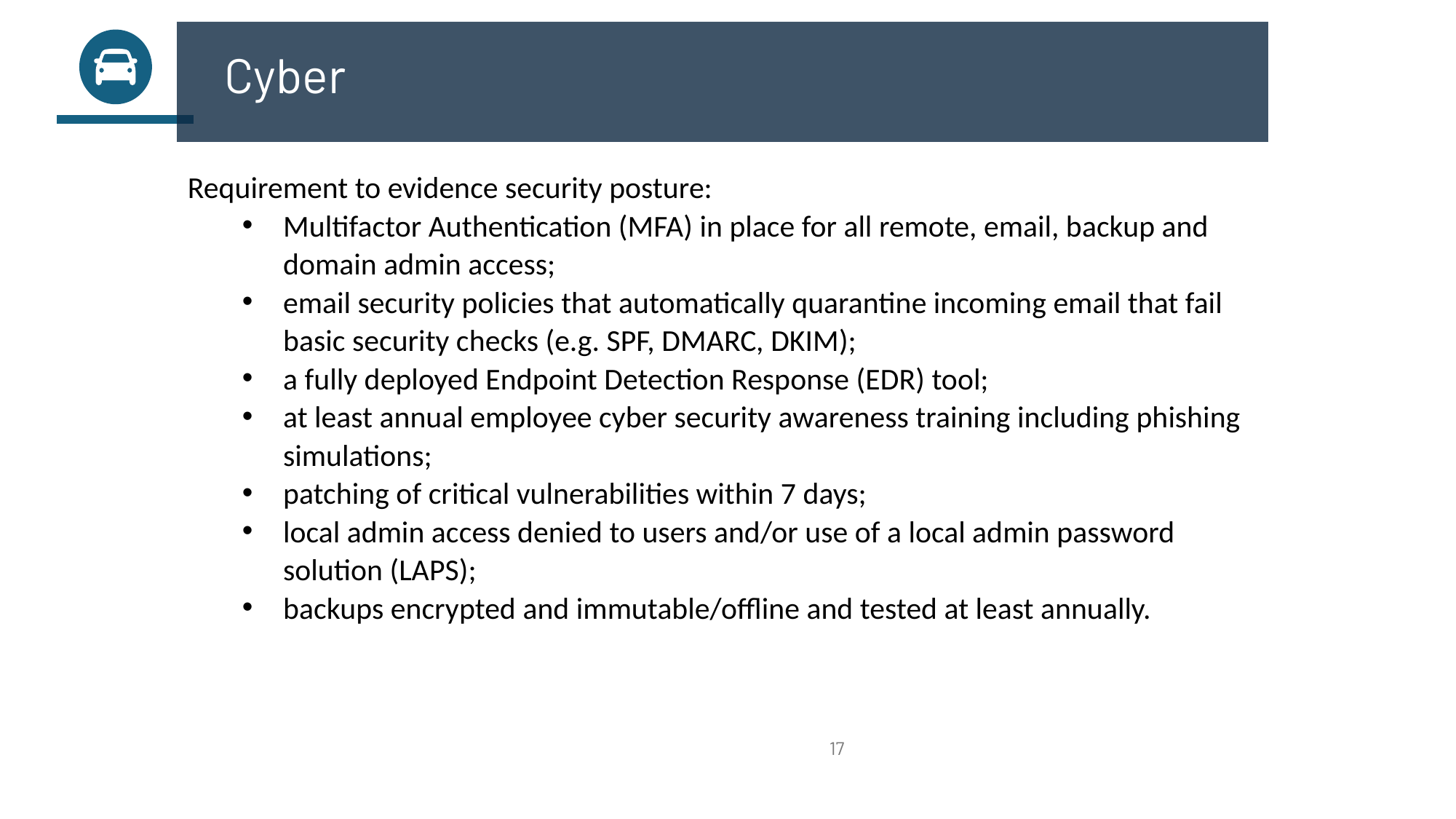

# Cyber
Requirement to evidence security posture:
Multifactor Authentication (MFA) in place for all remote, email, backup and domain admin access;
email security policies that automatically quarantine incoming email that fail basic security checks (e.g. SPF, DMARC, DKIM);
a fully deployed Endpoint Detection Response (EDR) tool;
at least annual employee cyber security awareness training including phishing simulations;
patching of critical vulnerabilities within 7 days;
local admin access denied to users and/or use of a local admin password solution (LAPS);
backups encrypted and immutable/offline and tested at least annually.

17